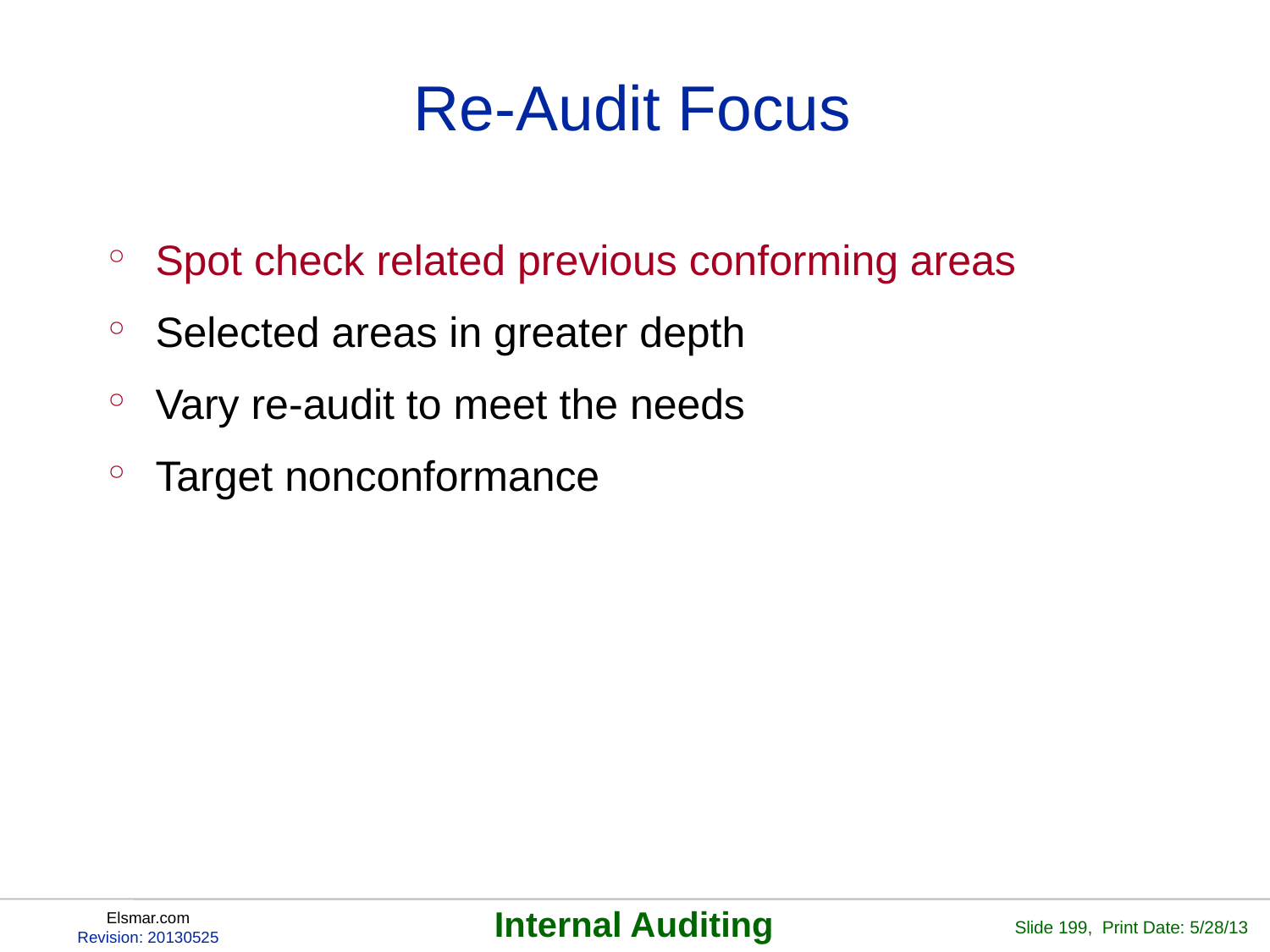

# Re-Audit Focus
Spot check related previous conforming areas
Selected areas in greater depth
Vary re-audit to meet the needs
Target nonconformance